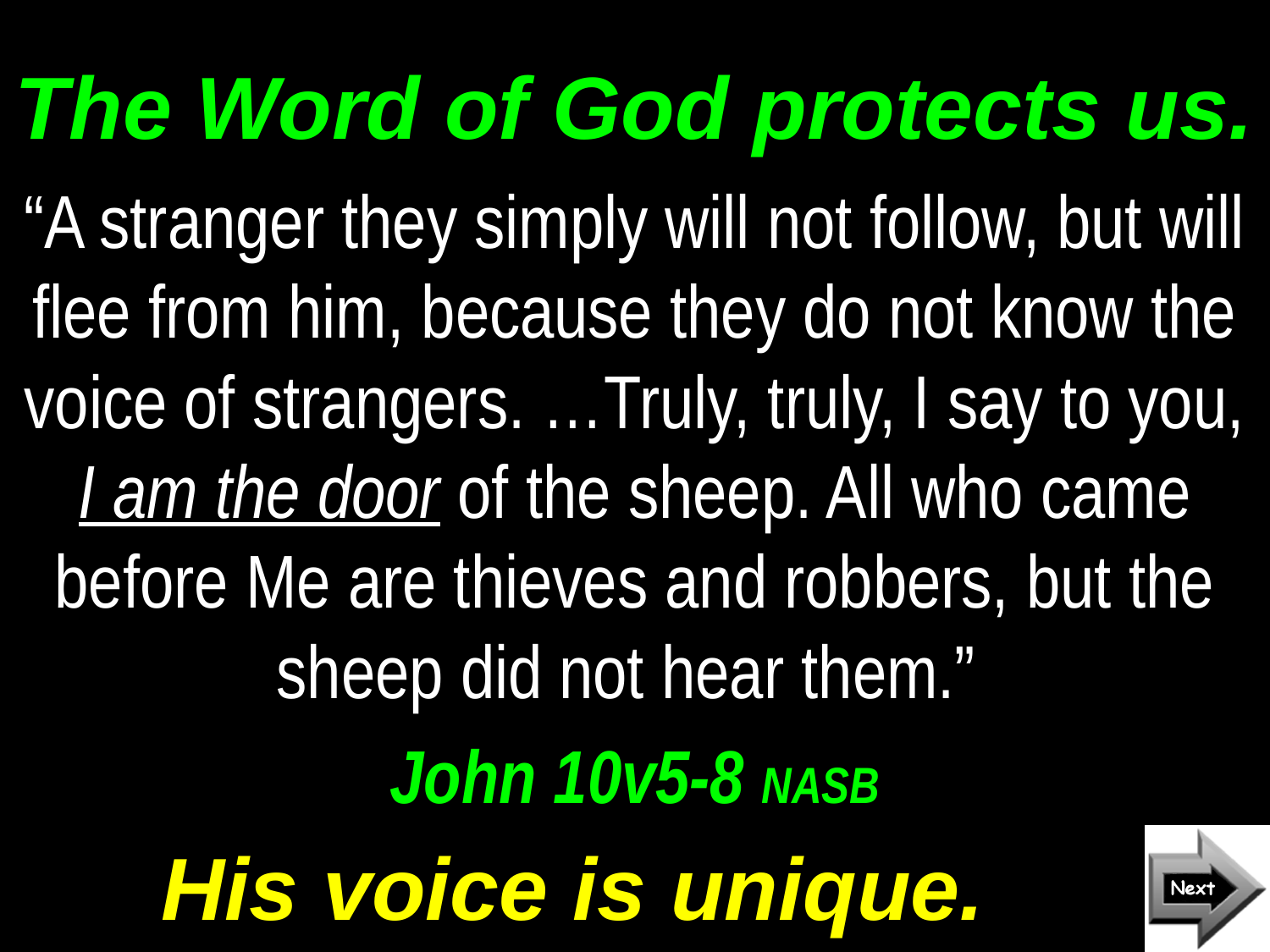

# The Word of God protects us.
“A stranger they simply will not follow, but will flee from him, because they do not know the voice of strangers. …Truly, truly, I say to you, I am the door of the sheep. All who came before Me are thieves and robbers, but the sheep did not hear them.”
John 10v5-8 NASB
His voice is unique.